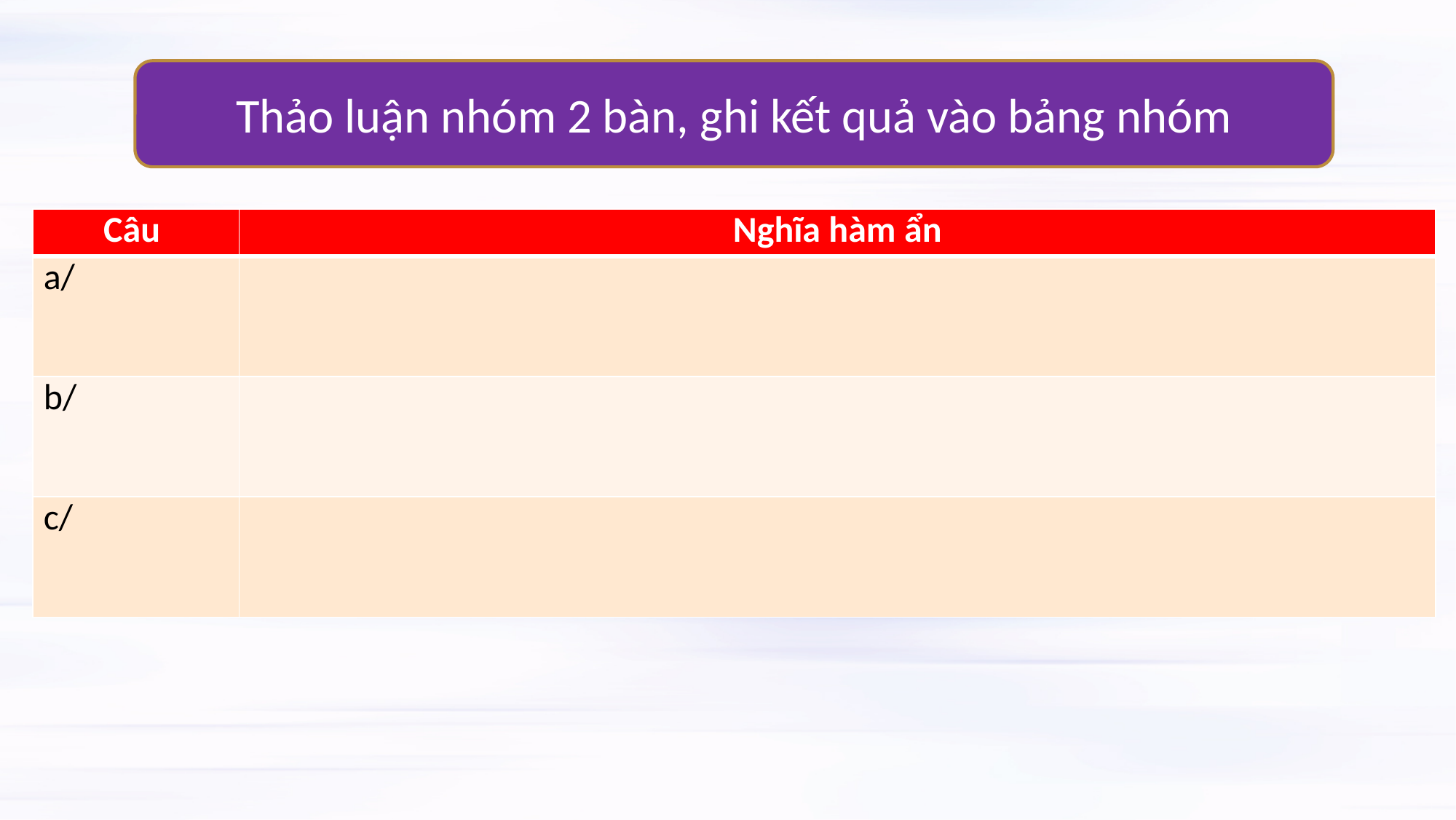

Thảo luận nhóm 2 bàn, ghi kết quả vào bảng nhóm
| Câu | Nghĩa hàm ẩn |
| --- | --- |
| a/ |  |
| b/ |  |
| c/ |  |